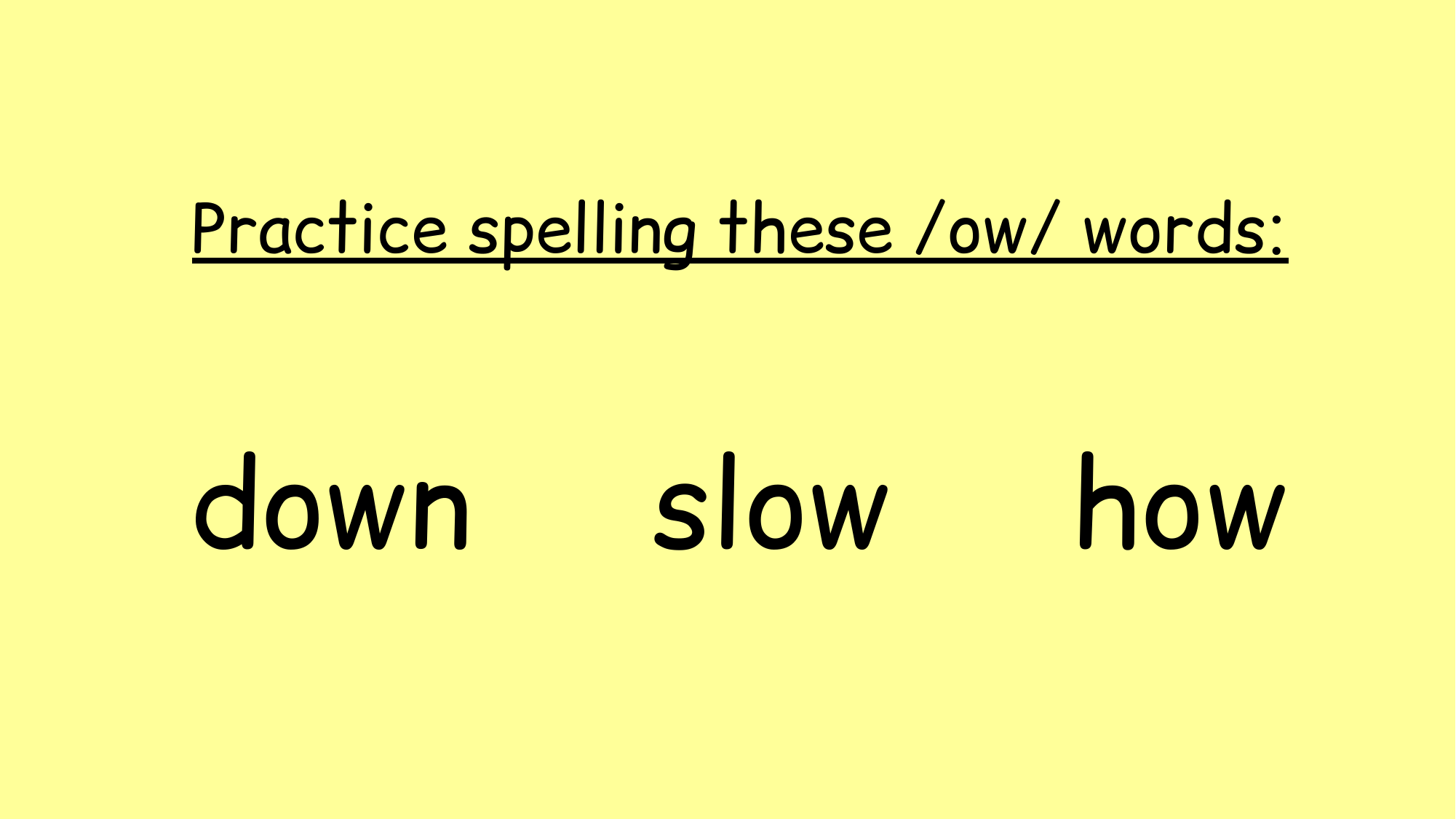

Practice spelling these /ow/ words:

down     slow     how